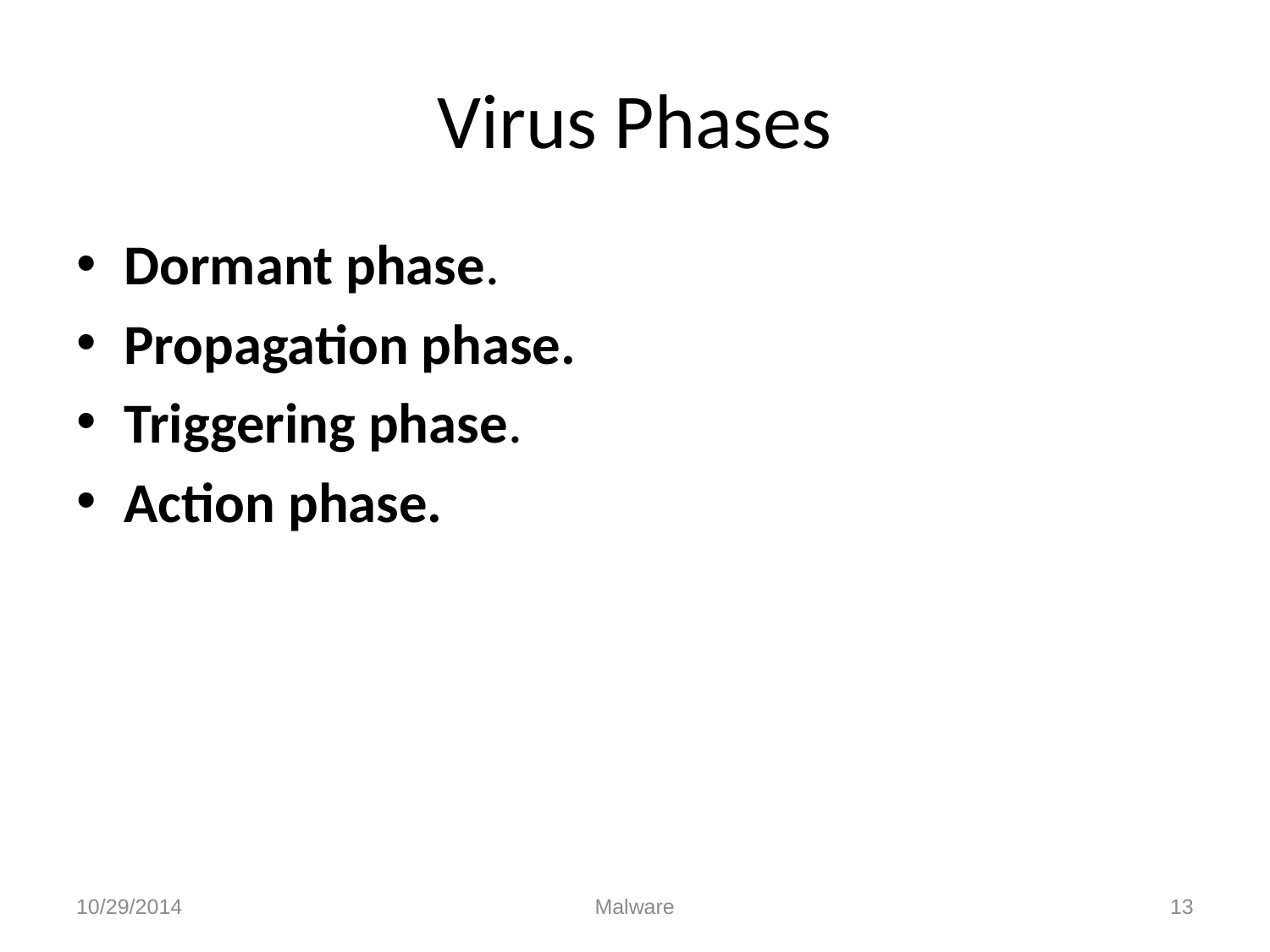

# Virus Phases
Dormant phase.
Propagation phase.
Triggering phase.
Action phase.
10/29/2014
Malware
13